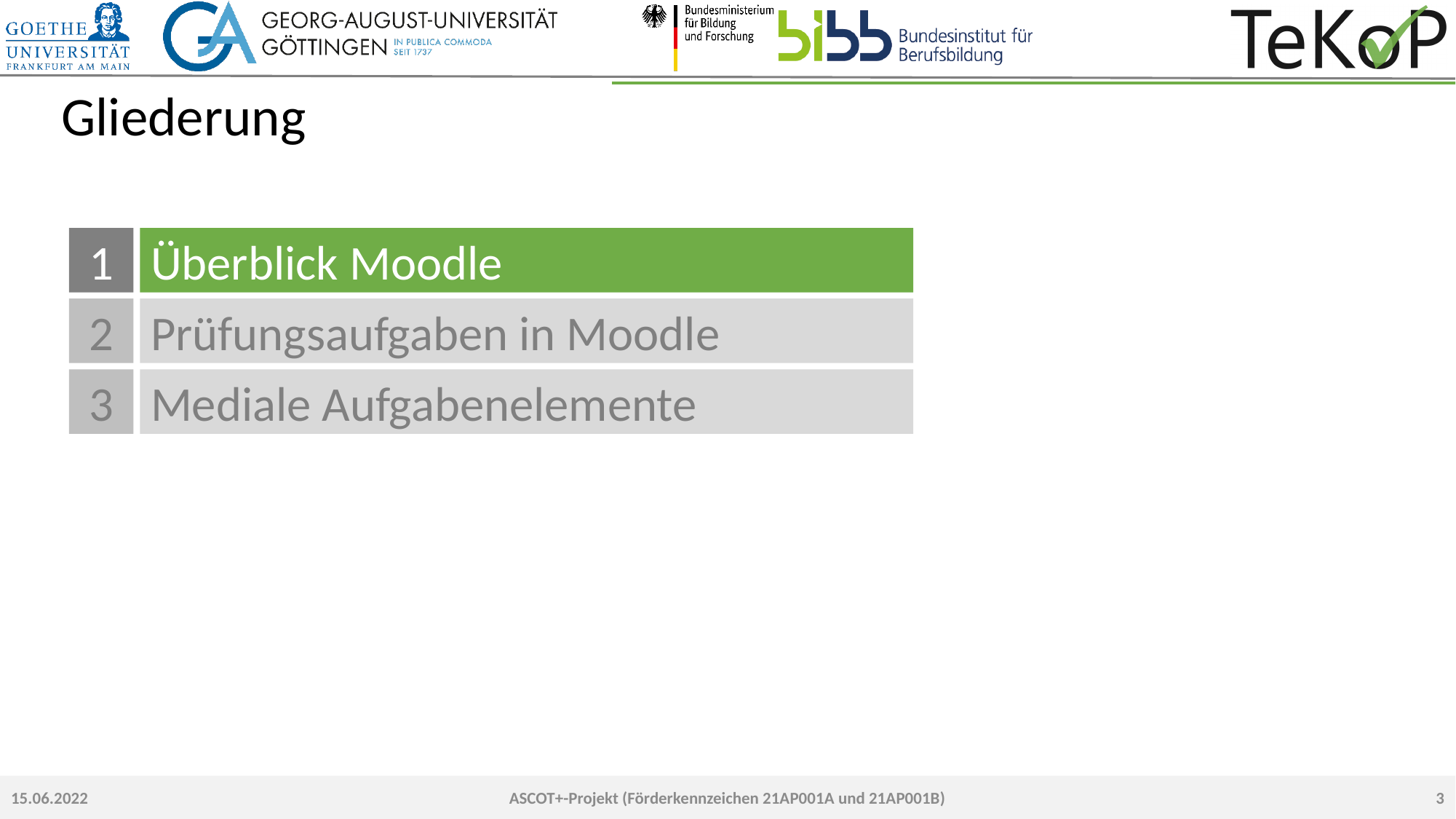

# Gliederung
1
Überblick Moodle
2
Prüfungsaufgaben in Moodle
3
Mediale Aufgabenelemente
3
15.06.2022
ASCOT+-Projekt (Förderkennzeichen 21AP001A und 21AP001B)